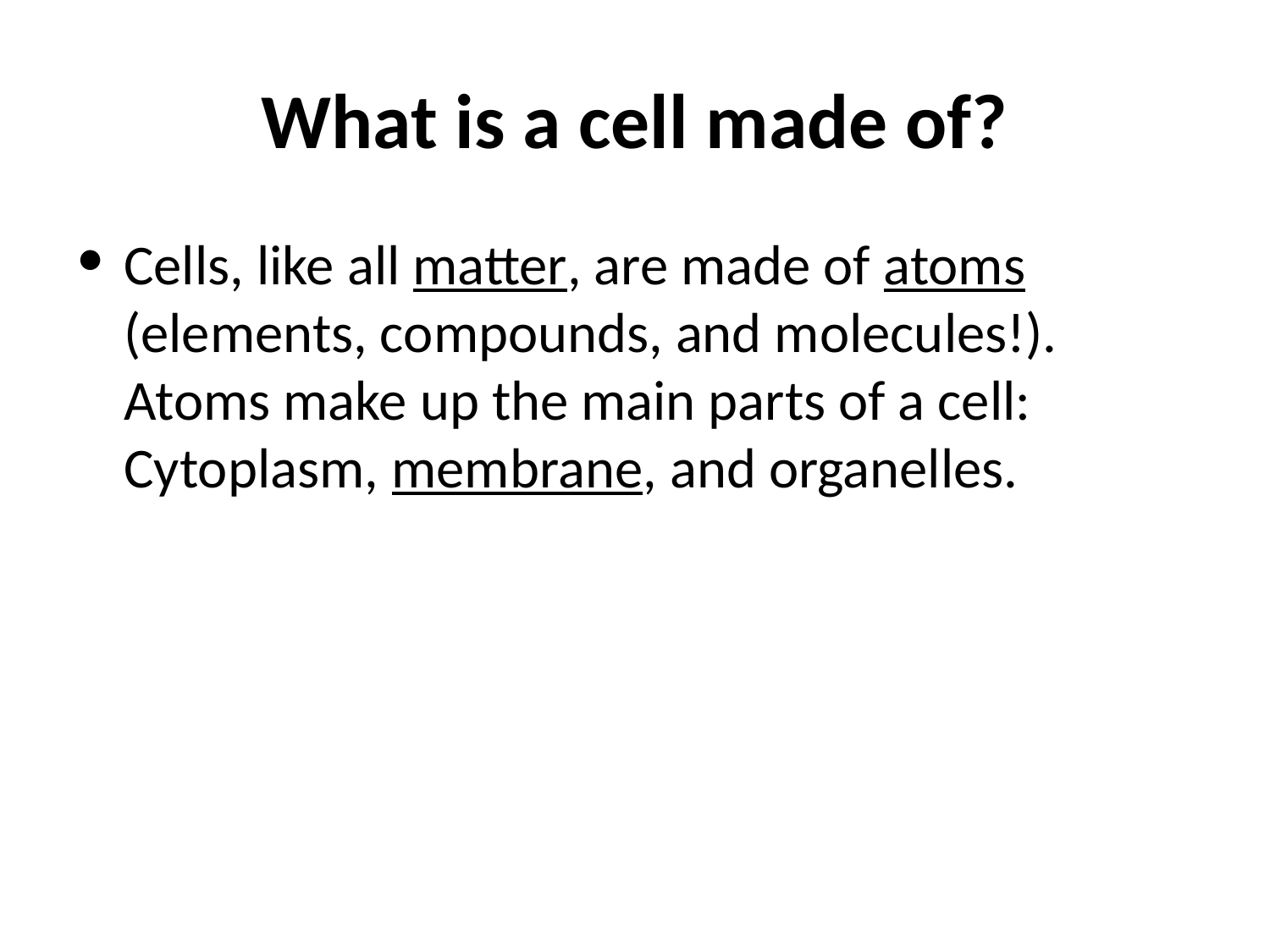

# What is a cell made of?
Cells, like all matter, are made of atoms (elements, compounds, and molecules!). Atoms make up the main parts of a cell: Cytoplasm, membrane, and organelles.